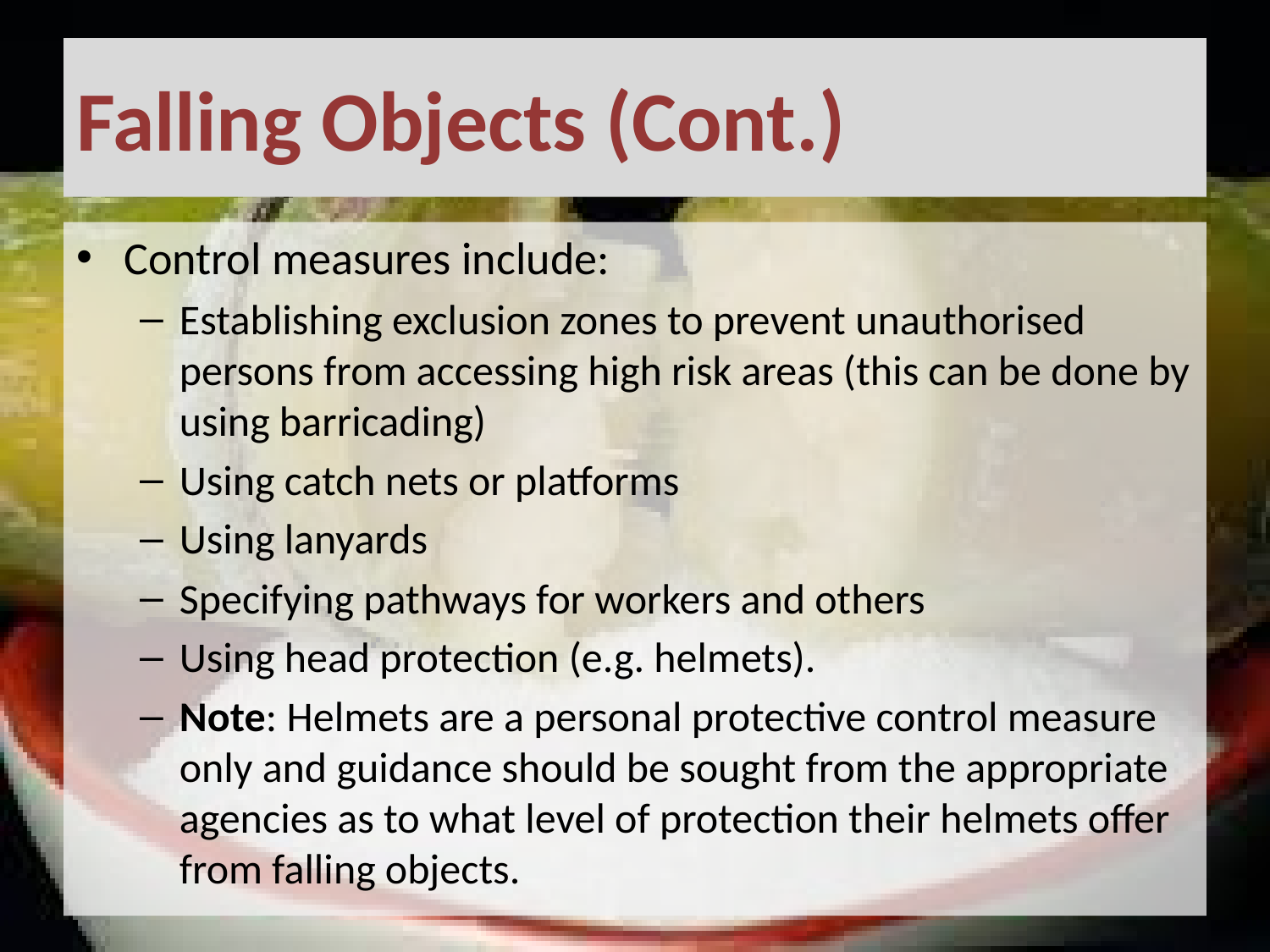

# Falling Objects (Cont.)
Control measures include:
Establishing exclusion zones to prevent unauthorised persons from accessing high risk areas (this can be done by using barricading)
Using catch nets or platforms
Using lanyards
Specifying pathways for workers and others
Using head protection (e.g. helmets).
Note: Helmets are a personal protective control measure only and guidance should be sought from the appropriate agencies as to what level of protection their helmets offer from falling objects.